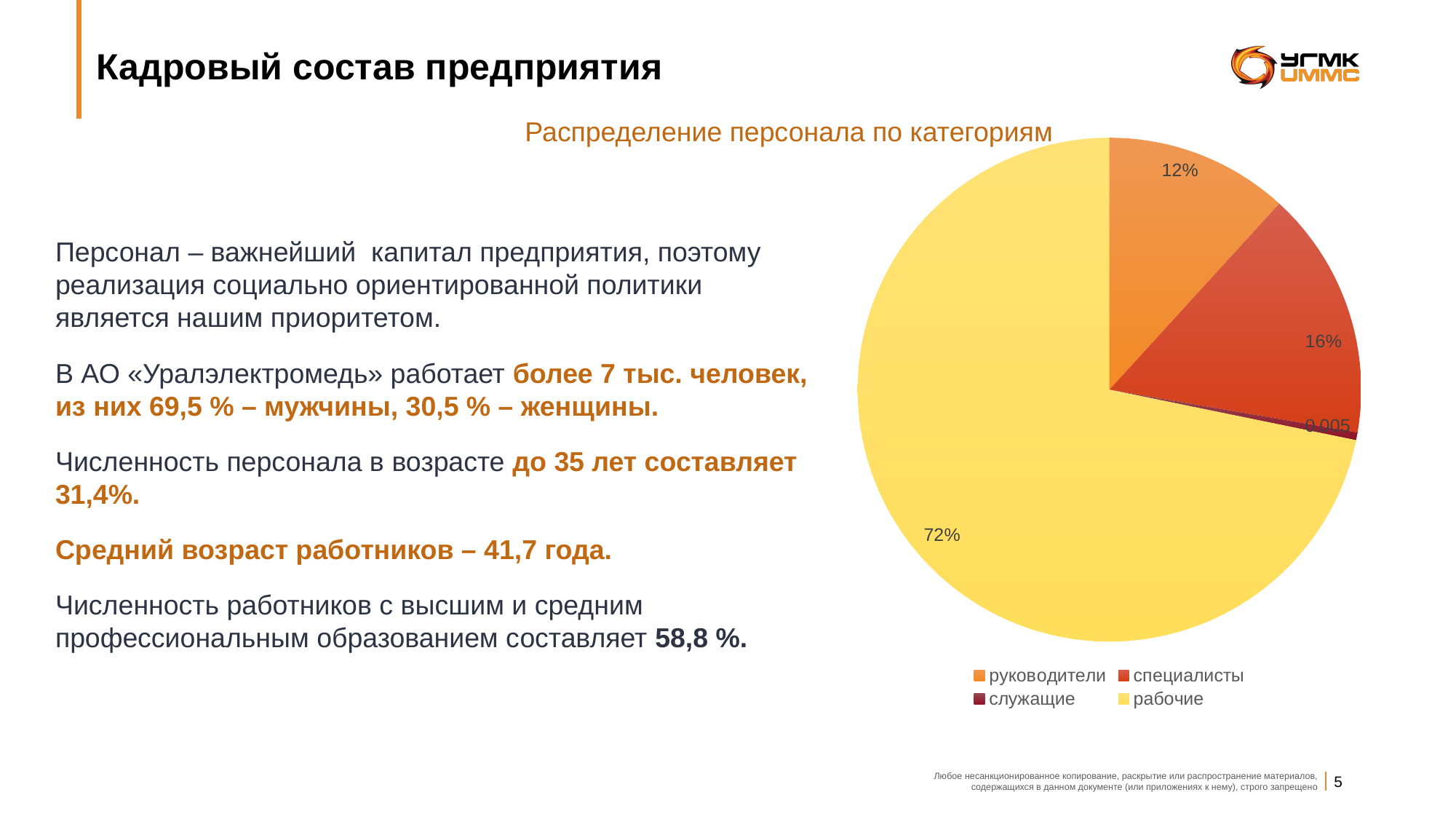

# Кадровый состав предприятия
Распределение персонала по категориям

### Chart

| Category |  |
|---|---|
| руководители | 0.119 |
| специалисты | 0.161 |
| служащие | 0.005 |
| рабочие | 0.725 |
Персонал – важнейший  капитал предприятия, поэтому реализация социально ориентированной политики является нашим приоритетом.
В АО «Уралэлектромедь» работает более 7 тыс. человек, из них 69,5 % – мужчины, 30,5 % – женщины.
Численность персонала в возрасте до 35 лет составляет 31,4%.
Средний возраст работников – 41,7 года.
Численность работников с высшим и средним профессиональным образованием составляет 58,8 %.